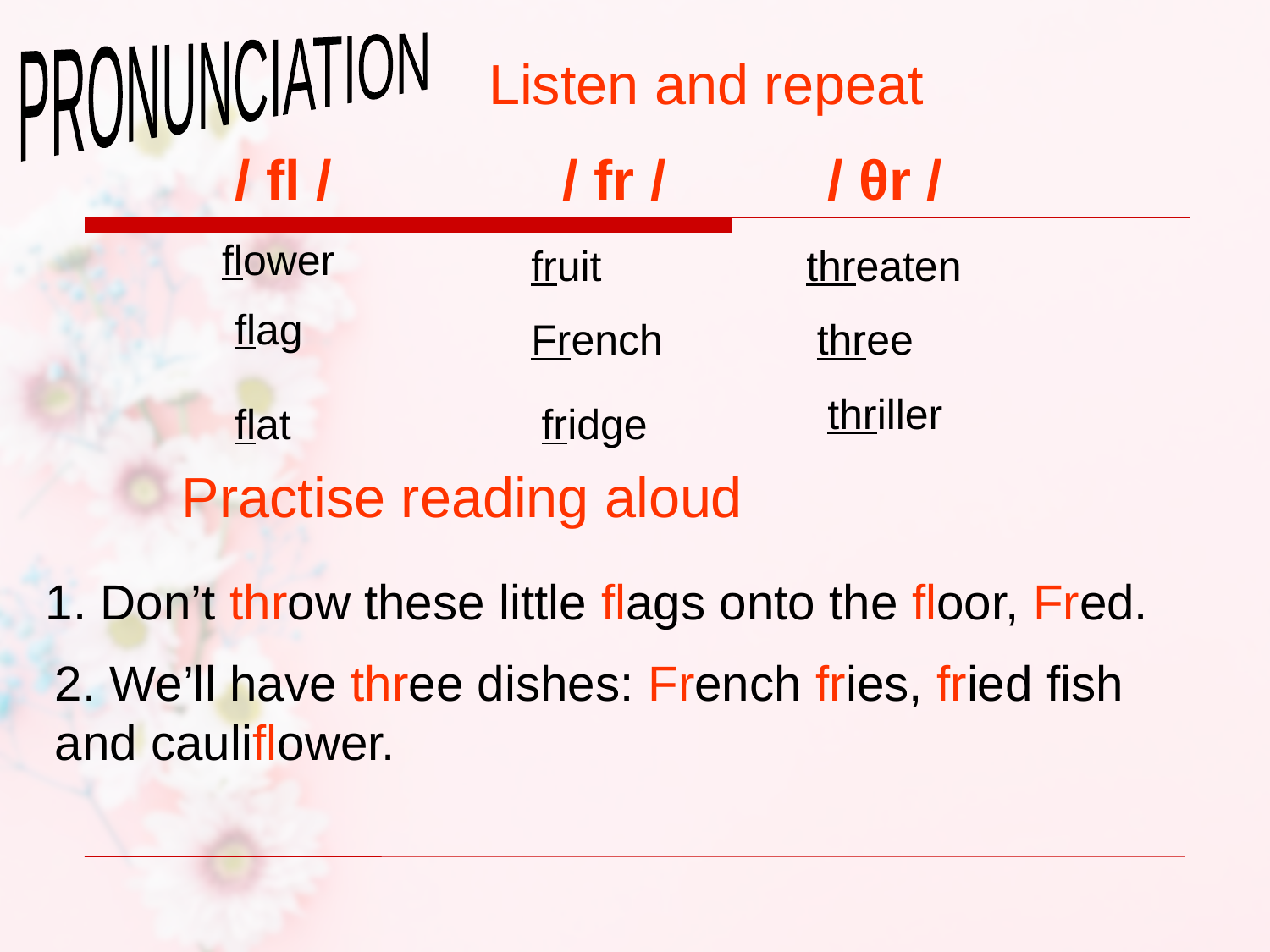

PRONUNCIATION
Listen and repeat
/ fl /
/ fr /
/ θr /
flower
fruit
threaten
flag
French
three
thriller
flat
fridge
Practise reading aloud

1. Don’t throw these little flags onto the floor, Fred.
2. We’ll have three dishes: French fries, fried fish and cauliflower.